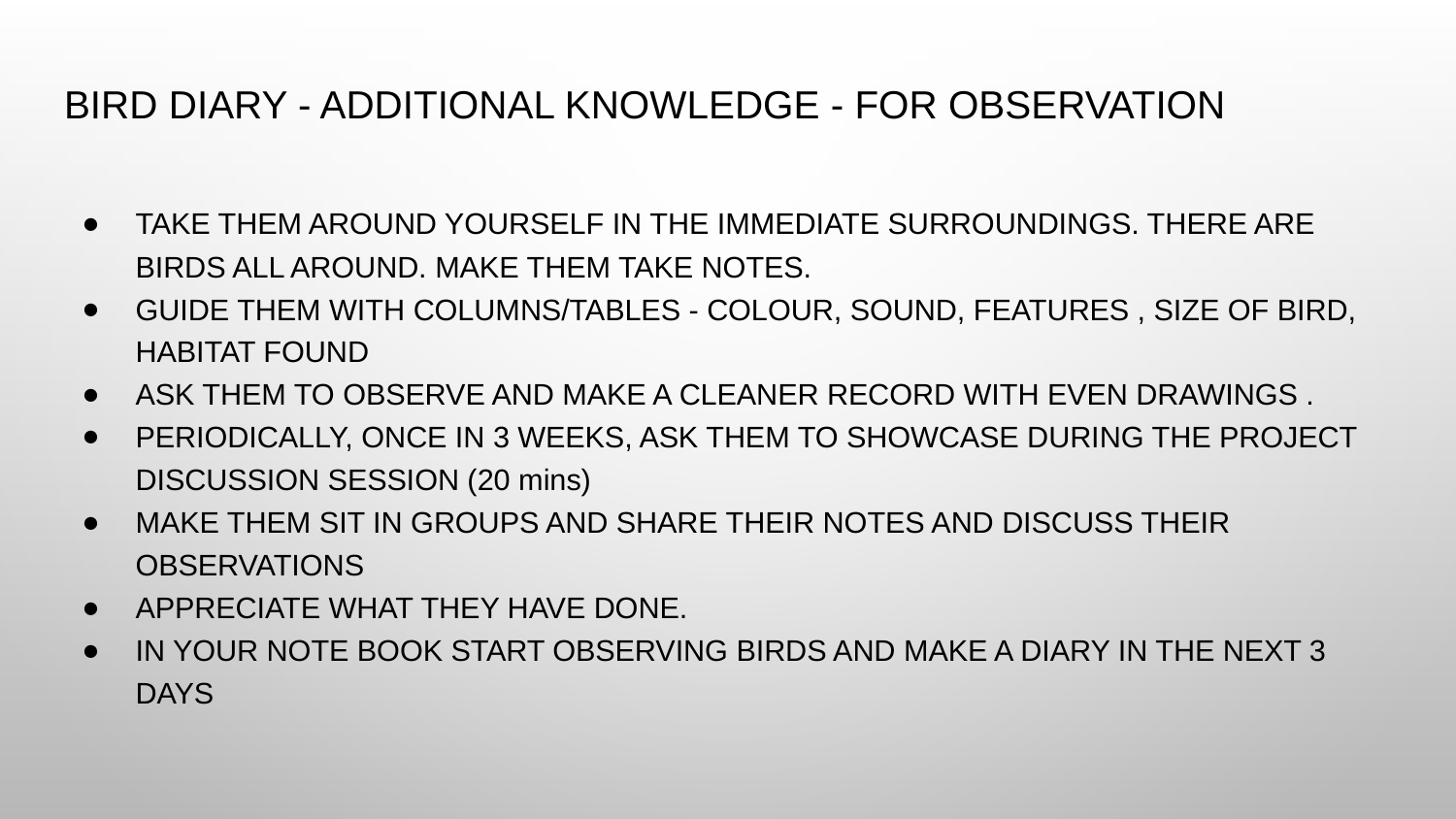

# BIRD DIARY - ADDITIONAL KNOWLEDGE - FOR OBSERVATION

TAKE THEM AROUND YOURSELF IN THE IMMEDIATE SURROUNDINGS. THERE ARE BIRDS ALL AROUND. MAKE THEM TAKE NOTES.
GUIDE THEM WITH COLUMNS/TABLES - COLOUR, SOUND, FEATURES , SIZE OF BIRD, HABITAT FOUND
ASK THEM TO OBSERVE AND MAKE A CLEANER RECORD WITH EVEN DRAWINGS .
PERIODICALLY, ONCE IN 3 WEEKS, ASK THEM TO SHOWCASE DURING THE PROJECT DISCUSSION SESSION (20 mins)
MAKE THEM SIT IN GROUPS AND SHARE THEIR NOTES AND DISCUSS THEIR OBSERVATIONS
APPRECIATE WHAT THEY HAVE DONE.
IN YOUR NOTE BOOK START OBSERVING BIRDS AND MAKE A DIARY IN THE NEXT 3 DAYS